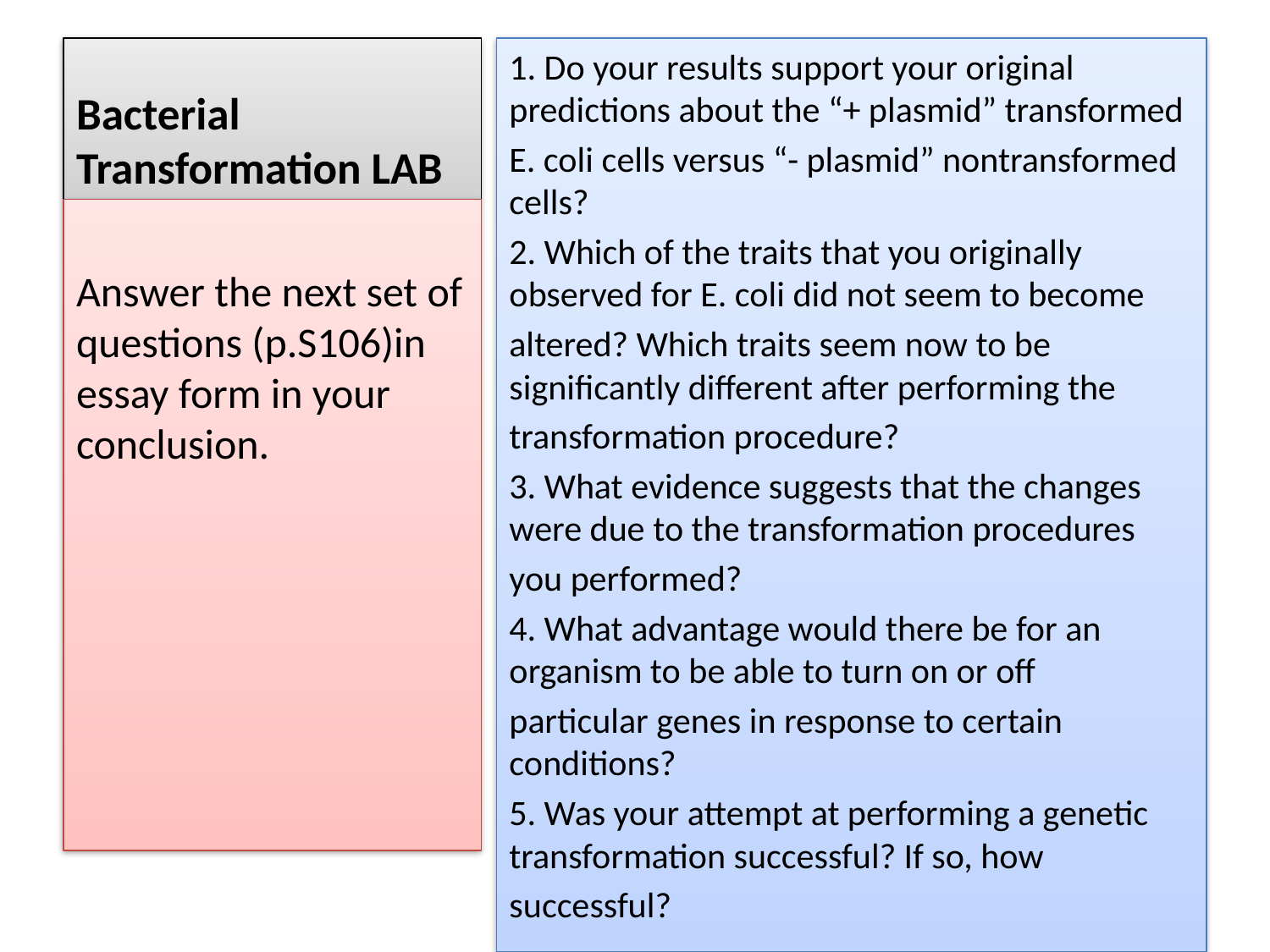

# Bacterial Transformation LAB
1. Do your results support your original predictions about the “+ plasmid” transformed
E. coli cells versus “- plasmid” nontransformed cells?
2. Which of the traits that you originally observed for E. coli did not seem to become
altered? Which traits seem now to be significantly different after performing the
transformation procedure?
3. What evidence suggests that the changes were due to the transformation procedures
you performed?
4. What advantage would there be for an organism to be able to turn on or off
particular genes in response to certain conditions?
5. Was your attempt at performing a genetic transformation successful? If so, how
successful?

Answer the next set of questions (p.S106)in essay form in your conclusion.